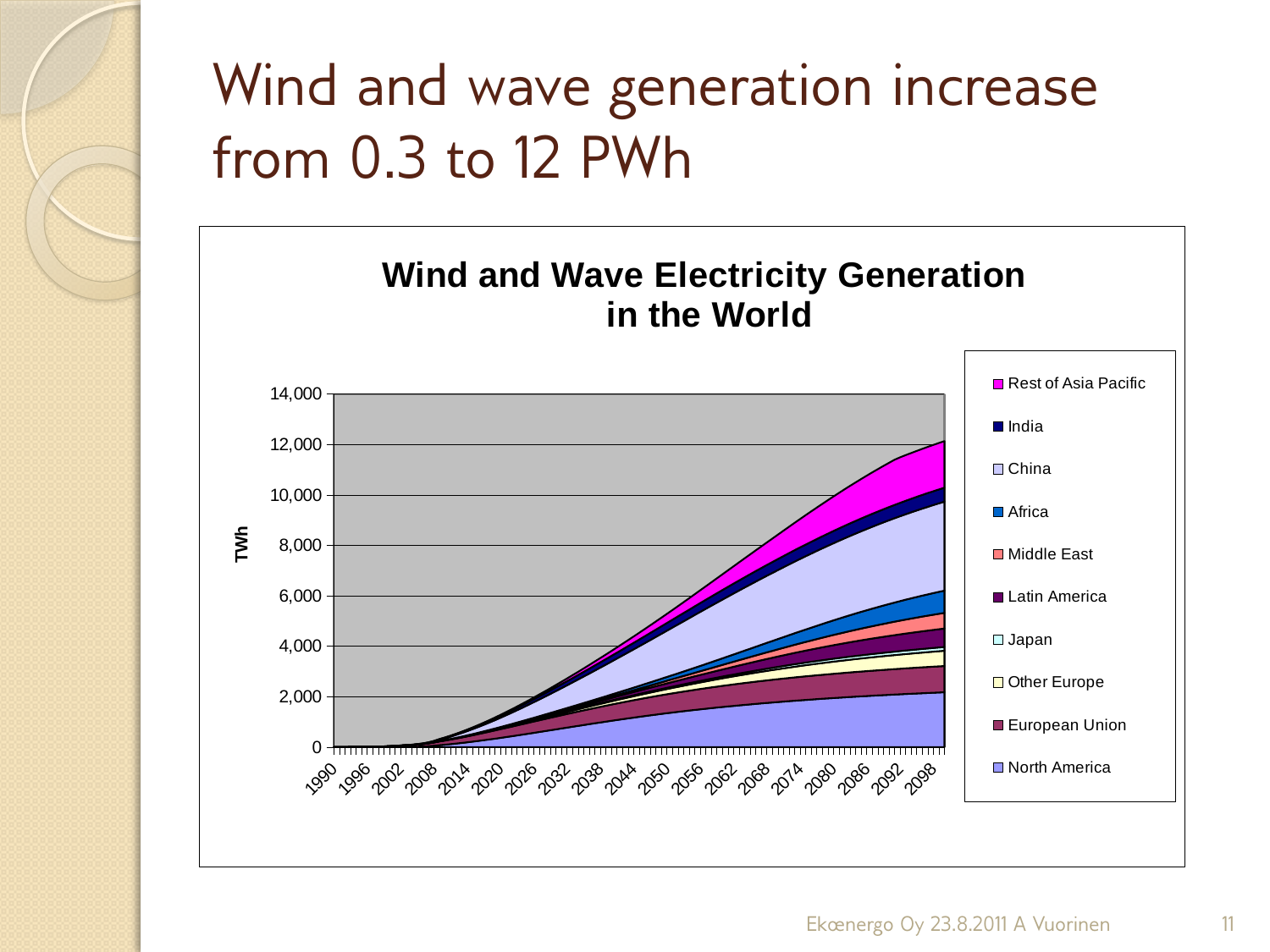

# Wind and wave generation increase from 0.3 to 12 PWh

### Chart: Wind and Wave Electricity Generation
in the World

| Category | North America | European Union  | Other Europe | Japan | Latin America | Middle East | Africa | China | India | Rest of Asia Pacific |
|---|---|---|---|---|---|---|---|---|---|---|
| 1990 | 0.43756018066406294 | 1.26756298828125 | 0.0170859375 | 0.004538452148437504 | 0.011212646484374991 | 0.004805419921875 | 0.001601806640625 | 0.038977294921875016 | 0.25094970703125 | 0.004271484375 |
| 1991 | 0.5834135742187493 | 1.6900839843750017 | 0.022781250000000017 | 0.006051269531250008 | 0.014950195312500006 | 0.0064072265625 | 0.0021357421875 | 0.05196972656249996 | 0.33459960937500044 | 0.0056953125 |
| 1992 | 0.7778847656250004 | 2.2534453125 | 0.030375 | 0.008068359375000009 | 0.019933593750000013 | 0.00854296875 | 0.0028476562500000012 | 0.06929296875000006 | 0.44613281249999975 | 0.007593750000000006 |
| 1993 | 1.0371796874999981 | 3.004593750000002 | 0.0405 | 0.010757812499999998 | 0.026578125 | 0.011390625000000001 | 0.003796875000000001 | 0.092390625 | 0.59484375 | 0.010125 |
| 1994 | 1.3829062499999998 | 4.006124999999996 | 0.054 | 0.01434375 | 0.035437500000000025 | 0.015187500000000001 | 0.0050625 | 0.12318750000000002 | 0.793125 | 0.013500000000000009 |
| 1995 | 1.843874999999999 | 5.3415 | 0.072 | 0.019125000000000014 | 0.04725 | 0.02025 | 0.006750000000000003 | 0.16425 | 1.0574999999999992 | 0.018 |
| 1996 | 2.458499999999998 | 7.121999999999996 | 0.096 | 0.025500000000000002 | 0.063 | 0.027000000000000017 | 0.009000000000000003 | 0.2190000000000001 | 1.41 | 0.024 |
| 1997 | 3.278 | 9.496 | 0.128 | 0.034 | 0.08400000000000005 | 0.036 | 0.012 | 0.2920000000000002 | 1.8800000000000003 | 0.03200000000000003 |
| 1998 | 4.452 | 12.97 | 0.17400000000000004 | 0.06000000000000003 | 0.132 | 0.036 | 0.02000000000000001 | 0.4000000000000001 | 1.984000000000001 | 0.07800000000000001 |
| 1999 | 5.145999999999996 | 19.308 | 0.20400000000000001 | 0.136 | 0.19 | 0.036 | 0.128 | 0.524 | 2.0700000000000003 | 0.12200000000000005 |
| 2000 | 5.504 | 27.003999999999987 | 0.29600000000000026 | 0.28400000000000025 | 0.192 | 0.036 | 0.274 | 0.7040000000000004 | 2.4400000000000004 | 0.168 |
| 2001 | 8.924000000000001 | 35.318 | 0.3480000000000002 | 0.7140000000000004 | 0.262 | 0.036 | 0.274 | 0.8120000000000005 | 2.9119999999999986 | 0.26 |
| 2002 | 9.894 | 47.05 | 0.6580000000000004 | 0.9720000000000004 | 0.2800000000000001 | 0.066 | 0.29600000000000026 | 0.946 | 3.4040000000000004 | 0.51 |
| 2003 | 13.43 | 57.388 | 1.262 | 1.522 | 0.3800000000000002 | 0.14400000000000004 | 0.42200000000000026 | 1.141999999999999 | 4.25 | 0.6660000000000007 |
| 2004 | 14.394 | 67.69 | 1.808 | 1.9820000000000009 | 0.38800000000000023 | 0.202 | 0.4680000000000001 | 1.5379999999999987 | 6.0 | 1.355999999999999 |
| 2005 | 19.734000000000005 | 79.54779999999997 | 2.5876 | 2.3179999999999987 | 0.39000000000000024 | 0.202 | 0.556 | 2.5279999999999996 | 8.776000000000002 | 2.1559999999999997 |
| 2006 | 26.360000000000003 | 93.94400000000006 | 3.3583999999999987 | 2.9139999999999997 | 0.7934 | 0.202 | 0.7720000000000005 | 5.176 | 12.456000000000007 | 2.6359999999999997 |
| 2007 | 37.62000000000001 | 109.732 | 3.9699999999999998 | 3.3619999999999997 | 1.161999999999999 | 0.202 | 0.938 | 11.75 | 15.69 | 3.5839999999999996 |
| 2008 | 55.879999999999995 | 126.92399999999996 | 5.072000000000001 | 4.065999999999996 | 1.9540000000000008 | 0.202 | 1.3920000000000001 | 24.241999999999987 | 19.31 | 5.273999999999999 |
| 2009 | 77.86600000000001 | 146.31599999999997 | 6.846000000000001 | 4.4159999999999995 | 2.835999999999998 | 1.002 | 2.028 | 51.706 | 21.654000000000014 | 6.2979999999999965 |
| 2010 | 97.37566444444377 | 163.7021940555557 | 8.329223555555512 | 4.918683333333334 | 3.680574333333359 | 1.357086666666674 | 2.568673888888871 | 70.58990499999985 | 25.53720500000002 | 7.76514611111114 |
| 2011 | 118.71160762666582 | 181.41803536911138 | 9.973964706666617 | 5.436900533333332 | 4.646883237333375 | 1.7741532400000104 | 3.193899611111094 | 91.86970585999974 | 29.69136938000001 | 9.434596868888969 |
| 2012 | 141.69483585937618 | 199.38155423013706 | 11.786792627688786 | 5.97449013733333 | 5.740473865093413 | 2.2565953004000106 | 3.9095128621666393 | 115.4160120162999 | 34.11811607990001 | 11.308347312633392 |
| 2013 | 166.1017044832836 | 217.51322913660252 | 13.761334503105221 | 6.527234842613319 | 6.957871494802244 | 2.807956381174673 | 4.714799494635539 | 141.06036543088732 | 38.80253952486401 | 13.383403069820517 |
| 2014 | 191.77664563144583 | 235.7201979828062 | 15.887636189211625 | 7.103142121382918 | 8.302415274286725 | 3.415933789692135 | 5.611383775476602 | 168.45399022798148 | 43.76308412532075 | 15.685439571857508 |
| 2015 | 218.69066452655554 | 253.99618571183672 | 18.175050412923202 | 7.700111184032924 | 9.780142571819322 | 4.093282911310915 | 6.606663471845176 | 197.71990436059065 | 48.96199869581585 | 18.218479059031644 |
| 2016 | 246.7311718479638 | 272.29057485273665 | 20.623936040334513 | 8.318810280340369 | 11.39406119066351 | 4.84278733901609 | 7.704674650820172 | 228.76234778832531 | 54.387004004888475 | 20.991910995999387 |
| 2017 | 275.7915489901889 | 290.5566537318188 | 23.23457326071234 | 8.959857600239834 | 13.147225660806056 | 5.667335319550066 | 8.909581733791223 | 261.488880127789 | 60.025893959750164 | 24.01565676876977 |
| 2018 | 305.77197587419977 | 308.7514711463868 | 26.007423121504328 | 9.62398306748981 | 15.042921806248746 | 6.569923527404315 | 10.225818043017028 | 295.81115214936483 | 65.86686475063408 | 27.30029169026777 |
| 2019 | 336.5780058553967 | 326.8360105566614 | 28.943199858747885 | 10.311784537429707 | 17.08453469953279 | 7.553980971062208 | 11.658048935458197 | 331.64850240513647 | 71.89784644310434 | 30.856494639981534 |
| 2020 | 368.1179723176444 | 344.77336932883134 | 32.04248547223925 | 11.023930672246845 | 19.275499033804337 | 8.622875070698251 | 13.211066599864877 | 368.9185117458568 | 78.1076254997302 | 34.69550501101918 |
| 2021 | 400.30460019290234 | 362.5295600386371 | 35.30591032417292 | 11.761106287388372 | 21.61936415763525 | 9.780118599987821 | 14.889867935827409 | 407.541369395267 | 84.4853339682911 | 38.829040126481736 |
| 2022 | 433.05482771047434 | 380.0733501538503 | 38.7341554430469 | 12.524014097529054 | 24.11979769360266 | 11.029375375184758 | 16.699663023133475 | 447.4397971908437 | 91.02044666360608 | 43.269310270686 |
| 2023 | 466.2896130875942 | 397.3761078427951 | 42.32794964592284 | 13.31337324464948 | 26.780585577723034 | 12.37446615472526 | 18.645881185492108 | 488.5389585126252 | 97.70277178358263 | 48.02903222130738 |
| 2024 | 499.93377118303033 | 414.41164739936653 | 46.08806522323753 | 14.12992272056397 | 29.605634854662483 | 13.819368356869825 | 20.734178211263437 | 530.766295396056 | 104.52245491032228 | 53.1214547631209 |
| 2025 | 533.9158634444856 | 431.156114068574 | 50.01532134138328 | 14.974420750779327 | 32.598977583100464 | 15.368225962462482 | 22.970446112812933 | 574.0515546696646 | 111.46996057748788 | 58.56037607170522 |
| 2026 | 568.1680570166055 | 447.5878557205915 | 54.110583842695675 | 15.847645290702276 | 35.76477356078478 | 17.025355596397226 | 25.3608217782495 | 618.3267268850421 | 118.53606407040408 | 64.36016379343219 |
| 2027 | 602.6259887711329 | 463.6873004988387 | 58.374765008857345 | 16.750394506655763 | 39.107313100457986 | 18.79525282409523 | 27.911695919672354 | 663.525986874423 | 125.7118432988158 | 70.53577590638598 |
| 2028 | 637.2286345273357 | 479.4406901233073 | 62.80882339146196 | 17.683487306523276 | 42.63101993116101 | 20.682598670420315 | 30.629722382522658 | 709.585636240723 | 132.98867087342435 | 77.10278243041336 |
| 2029 | 671.918182831155 | 494.85336895664364 | 67.4137637386033 | 18.64776382260409 | 46.34045417278847 | 22.692266496711827 | 33.521827809951034 | 756.4440492150476 | 140.35820611830636 | 84.07738778620909 |
| 2030 | 706.6399121956832 | 509.9311584565956 | 72.19063686324878 | 19.644085927935457 | 50.24031536475221 | 24.829329044688873 | 36.59522162906953 | 804.0416180998263 | 147.81238746769625 | 91.47645400694233 |
| 2031 | 741.3420723889789 | 524.6803131235084 | 77.14053952556733 | 20.67333776432923 | 54.335445575487846 | 27.09906573653835 | 39.8574063994912 | 852.3207000404184 | 155.3434250422874 | 99.31752479081088 |
| 2032 | 775.9757696407324 | 539.1074788948561 | 82.26461433006072 | 21.736426282931117 | 58.63083259499126 | 29.506970240217576 | 43.31618853710587 | 901.2255650913419 | 162.9437934034128 | 107.61885042267608 |
| 2033 | 810.494855634633 | 553.2195768737141 | 87.56404963627627 | 22.83428179682712 | 63.13161321115143 | 32.058758309313575 | 46.97968942540075 | 950.7023455372091 | 170.60622448084118 | 116.39941359307856 |
| 2034 | 844.8558201666278 | 567.0234212759054 | 93.04007948130017 | 23.967858547181 | 67.84307657176821 | 34.76037590456362 | 50.856356927430255 | 1000.6989863997345 | 178.32370067528808 | 125.67895614848865 |
| 2035 | 879.017687371862 | 580.5257098880977 | 98.6939835153198 | 25.13813528277499 | 72.77066763460047 | 37.618007608456324 | 54.954977312895124 | 1051.1651971378694 | 186.0894481277757 | 135.47800680419834 |
| 2036 | 912.9419154120628 | 593.7330154069517 | 104.52708695009966 | 26.346115853270973 | 77.91999070733738 | 40.63808534305792 | 59.284687614705945 | 1102.052404513246 | 193.8969301520676 | 145.81790985314728 |
| 2037 | 946.5922995183306 | 606.6517776103792 | 110.5407605201994 | 27.59282981650831 | 83.29681307942015 | 43.82729740154799 | 63.854988429887925 | 1153.313706593829 | 201.73984082644682 | 156.7208549051483 |
| 2038 | 979.9348782875797 | 619.2882978542284 | 116.73642045679 | 28.879333060175373 | 88.90706874771156 | 47.192597804311895 | 68.675757180208 | 1204.903827869457 | 209.6120987411892 | 168.2099076921822 |
| 2039 | 1012.9378431339362 | 631.6487412100352 | 123.11552847396206 | 30.20670843817572 | 94.75686223805403 | 50.74121599084861 | 73.7572618484386 | 1256.7790754543767 | 217.50784089806137 | 180.30904197660067 |
| 2040 | 1045.5714507988728 | 643.7391387935969 | 129.67959176739205 | 31.576066422026386 | 100.85247252480083 | 54.480666859113974 | 79.11017520670278 | 1308.8972963517278 | 225.42141675834202 | 193.04317260035393 |
| 2041 | 1077.8079388266824 | 655.5653902667827 | 136.43016302524362 | 32.98854576763209 | 107.20035705045171 | 58.41876116430816 | 84.74558955391237 | 1361.217835755491 | 233.34738243592847 | 206.43818971465797 |
| 2042 | 1109.62144391453 | 667.133266495898 | 143.36884045117574 | 34.445314197789 | 113.80715584757834 | 62.5636162895322 | 90.67503197988452 | 1413.7014963659979 | 241.2804950321812 | 220.52099423085915 |
| 2043 | 1140.98792304894 | 678.4484123201382 | 150.4972677993483 | 35.94756910077596 | 120.67969576527713 | 66.9236674011617 | 96.91048017433128 | 1466.3104986956332 | 249.21570710922157 | 235.31953453465331 |
| 2044 | 1171.885077343056 | 689.5163492772623 | 157.81713442130618 | 37.49653824540392 | 127.82499480244104 | 71.50767900222289 | 103.46437879952778 | 1519.0084423418434 | 257.14816129848424 | 250.86284450724006 |
| 2045 | 1202.2922784915618 | 700.3424782827133 | 165.33017532463077 | 39.0934805128981 | 135.25026655019622 | 76.32475689750997 | 110.34965644611627 | 1571.7602682051258 | 265.0731850413886 | 267.1810828984888 |
| 2046 | 1232.1904977624308 | 710.9320822587025 | 173.03817124325903 | 40.73968664599991 | 142.96292474590427 | 81.38436058465125 | 117.57974319215492 | 1624.5322216301358 | 272.986285459071 | 284.3055740987265 |
| 2047 | 1261.5622374470806 | 721.2903287101087 | 180.9429487193649 | 42.43648001568067 | 150.9705879411955 | 86.6963160858143 | 125.16858878621711 | 1677.2918164485632 | 280.88314434818335 | 302.26885035733267 |
| 2048 | 1290.3914646927378 | 731.4222722450302 | 189.04638019670534 | 44.18521740587178 | 159.2810842865445 | 92.27082923524313 | 133.13068147604187 | 1730.0077999029004 | 288.75961329983727 | 321.10469549798205 |
| 2049 | 1318.6635476430358 | 741.3328570408087 | 197.35038412534038 | 45.98728981662162 | 167.90245643497403 | 98.11849943833471 | 141.48106750498368 | 1782.6501184306878 | 296.61170893882564 | 340.8481901820568 |
| 2050 | 1346.3651938149828 | 751.026919256479 | 205.85692507763426 | 47.844123286102196 | 176.8429665675204 | 104.25033391849789 | 150.23537129924705 | 1835.1898842893172 | 304.43560828034566 | 361.53575877350795 |
| 2051 | 1373.4688756015144 | 760.5091893926291 | 214.5558420232302 | 49.75445188171545 | 186.09897414969922 | 110.6697073528277 | 159.3982903297606 | 1887.5144428987078 | 312.21439243983656 | 383.17786228968316 |
| 2052 | 1399.9851225943498 | 769.7842945997515 | 223.4359638148963 | 51.716779894476744 | 195.6656169764214 | 117.37921655677995 | 168.97341283808282 | 1939.5098038061237 | 319.93096641352065 | 405.78234914079763 |
| 2053 | 1425.9247850422757 | 778.8567609361746 | 232.48511584042504 | 53.72937709429026 | 205.53677185839717 | 124.3806225943351 | 178.96313587228397 | 1991.0610375279678 | 327.5681191179965 | 429.3542652070207 |
| 2054 | 1451.2990058311923 | 787.7310155766833 | 241.69013124685105 | 55.790274777098766 | 215.7050193396842 | 131.67479360167516 | 189.36858436262884 | 2042.052677988993 | 335.10858410311516 | 453.89566648302474 |
| 2055 | 1476.119193696671 | 796.4113889728778 | 251.03686673615772 | 57.897262641898294 | 226.16161272560058 | 139.26164863012502 | 200.1895316704205 | 2092.3691280711078 | 342.5351005680513 | 479.4054352965882 |
| 2056 | 1500.39730792642 | 804.9021169663488 | 260.510466338022 | 60.047941088008855 | 236.89669422523633 | 147.14026391833477 | 211.42455256668455 | 2141.896763790603 | 349.83073934733216 | 505.8796482241543 |
| 2057 | 1524.1450972163104 | 813.207342855678 | 270.095407353322 | 62.239725177345406 | 247.8993023763202 | 155.3088440103468 | 223.07098263321396 | 2190.52438738774 | 356.97896998360085 | 533.3114835903326 |
| 2058 | 1547.3740932572448 | 821.3311194182779 | 279.7755505523596 | 64.46984962399404 | 259.15738536544427 | 163.76469628604053 | 235.12488252568534 | 2238.143667609379 | 363.9744575657802 | 561.6911403973515 |
| 2059 | 1570.0956048824 | 829.2774108880691 | 289.5341944133533 | 66.73537481320051 | 270.65782033898773 | 172.50420919956358 | 247.58100751650505 | 2284.7431150217967 | 370.8191358482567 | 591.0057696475446 |
| 2060 | 1592.320712750245 | 837.050094889935 | 299.35413315717824 | 69.0331938452966 | 282.386438762687 | 181.52283450754868 | 260.43278271529834 | 2330.336233432577 | 377.515283801435 | 621.2394189751435 |
| 2061 | 1614.0602583334949 | 844.6529643319325 | 309.21771343756825 | 71.36003950225228 | 294.32805299818165 | 190.8150705304739 | 273.67227973111756 | 2374.938799128959 | 384.06551897902716 | 652.3729805060585 |
| 2062 | 1635.324848130947 | 852.0897292561442 | 319.10689383462267 | 73.71249210347611 | 306.466488346534 | 200.37444942938728 | 287.29019904227715 | 2418.5688123534046 | 390.4727895438943 | 684.3841520631636 |
| 2063 | 1656.1248580075808 | 859.3640186491021 | 329.00330683176287 | 76.08698822394935 | 318.7846204803447 | 210.1935286935983 | 301.27585834910894 | 2461.246439973416 | 396.74015035711756 | 717.2474123460332 |
| 2064 | 1676.4704376517125 | 866.4793822126659 | 338.8883229362013 | 78.47983024141128 | 331.26441814714724 | 220.26388701129426 | 315.61718715124755 | 2502.9920786451803 | 402.87061760469174 | 750.9340106352614 |
| 2065 | 1696.3715151384858 | 873.4392920961906 | 348.74311658537704 | 80.88719667307306 | 343.8869909880648 | 230.57612466933412 | 330.30072775456756 | 2543.8258549487255 | 408.8671618932021 | 785.4119714859577 |
| 2066 | 1715.8378017135951 | 880.247144590876 | 358.5487335642585 | 83.30515327810659 | 356.63264237453757 | 241.1198686653249 | 345.31164296582807 | 2583.767579938345 | 414.73270147816027 | 820.64611500223 |
| 2067 | 1734.878796492755 | 886.9062617870774 | 368.2861595573238 | 85.72966487666588 | 369.4809270432254 | 251.88378263107012 | 360.63373061314775 | 2622.836704663476 | 420.4700956518217 | 856.5980930009506 |
| 2068 | 1753.503791074382 | 893.4198931954189 | 377.93638944976266 | 88.15660783073706 | 382.41071327347396 | 262.85558163629975 | 376.24944498756616 | 2661.052276836208 | 426.08214260921835 | 893.2264412732013 |
| 2069 | 1771.7218740631265 | 899.7912173324904 | 387.48049698609464 | 90.58178312700184 | 395.4002493175152 | 274.02205191016725 | 392.13992525634904 | 2698.432936235505 | 431.57158022166357 | 930.4866480478979 |
| 2070 | 1789.5419355021354 | 906.0233432718918 | 396.89970439115217 | 93.00092999718022 | 408.4272337612472 | 285.36907548556445 | 408.2850308527053 | 2734.9969201087247 | 436.94108694833835 | 968.3312386550739 |
| 2071 | 1806.972671209643 | 912.119312161398 | 406.17545155615915 | 95.40974000660093 | 421.46888946128945 | 296.8816597368661 | 424.6633837977229 | 2770.7620694821544 | 442.1932828833146 | 1006.7098762726564 |
| 2072 | 1824.022587021566 | 918.0820987069801 | 415.28946439534235 | 97.80387153791096 | 434.502040676004 | 308.5439717479186 | 441.25241786243464 | 2805.745836361086 | 447.330730934817 | 1045.5694785292558 |
| 2073 | 1840.700002941857 | 923.9146126243959 | 424.22382198418416 | 100.17896459350656 | 447.5031929829013 | 320.33937741311064 | 458.02843442978724 | 2839.9652917965605 | 452.35593804717143 | 1084.8543496238792 |
| 2074 | 1857.0130572023734 | 929.6197000590709 | 432.9672974223002 | 102.53065583750038 | 460.4486155524959 | 332.2504851405103 | 474.96666486834357 | 2873.437134044052 | 457.2713564072768 | 1124.5063275122088 |
| 2075 | 1872.9697102341095 | 935.2001449749566 | 441.5223887123147 | 104.85459379584064 | 473.31442532945925 | 344.25919399262386 | 492.04133918222664 | 2906.177696614073 | 462.0793846328497 | 1164.464945599555 |
| 2076 | 1888.5777485516949 | 940.658670513053 | 449.89196505902925 | 107.1464541316143 | 486.07667265614066 | 356.34674606765196 | 509.2257606555613 | 2938.2029561966283 | 466.78236893972246 | 1204.6676082735648 |
| 2077 | 1903.8447885530418 | 945.9979403202376 | 458.07926114896026 | 109.4019549115984 | 498.71142786120504 | 368.49378289244066 | 526.4923861648856 | 2969.5285404416036 | 471.3826042855653 | 1245.0497795061701 |
| 2078 | 1918.7782802359834 | 951.2205598490734 | 466.08787008711397 | 111.61687177978148 | 511.19486832743803 | 380.68040556799764 | 543.8129117901053 | 3000.169735577873 | 475.88233548916065 | 1285.5451836553032 |
| 2079 | 1933.3855108337154 | 956.3290776292165 | 473.9216095165054 | 113.78705295387887 | 523.5033655478234 | 392.8862383796735 | 561.1583633139368 | 3030.1414938691905 | 480.28375832555423 | 1326.0860175031473 |
| 2080 | 1947.6736083708108 | 961.3259865110416 | 481.584247120097 | 115.91075536880936 | 535.6135716777686 | 405.09049555723294 | 578.499191161809 | 3059.4584409091067 | 484.5890205974365 | 1366.6031724802929 |
| 2081 | 1961.649545141557 | 966.2137248821044 | 489.07949319675436 | 117.98862057702435 | 547.5025050939176 | 417.2720508452721 | 595.8053692992879 | 3088.134882757374 | 488.80022318318106 | 1407.026465944848 |
| 2082 | 1975.320141112275 | 970.9946778570239 | 496.41099335161215 | 120.02137576963968 | 559.1476344763115 | 429.4095095220419 | 613.0464975724548 | 3116.1848129207397 | 492.91942106200855 | 1447.2848803130898 |
| 2083 | 1988.6920672493327 | 975.6711784413671 | 503.58232132770775 | 122.00983262489135 | 570.5430950493802 | 441.48128248489553 | 630.1919069487793 | 3143.621919181381 | 496.9486243167644 | 1487.3068087743059 |
| 2084 | 2001.7718487744378 | 980.245508670107 | 510.596974515215 | 123.95488585666097 | 581.6923856780411 | 453.4656620035332 | 647.2107670920234 | 3170.459590276198 | 500.8897991147923 | 1527.02030626781 |
| 2085 | 2014.565868348801 | 984.7199007212099 | 517.4583749506517 | 125.85746504013223 | 592.5994721841025 | 465.3408987280751 | 664.0721956848936 | 3196.710922430212 | 504.7448686673827 | 1566.3533443550766 |
| 2086 | 2027.0803691877497 | 989.096538004892 | 524.1698704645536 | 127.71848691943893 | 603.2687800218418 | 477.08527952795924 | 680.7453688976875 | 3222.3887257472634 | 508.5157141682578 | 1605.2340685851607 |
| 2087 | 2039.321458107282 | 993.3775562290756 | 530.7347359753593 | 129.53885369489336 | 613.7051852719328 | 488.67720572978345 | 697.1996323902586 | 3247.5055304610473 | 512.2041757115572 | 1643.591056927218 |
| 2088 | 2051.2951085040763 | 997.5650444415726 | 537.1561749266428 | 131.31945133324282 | 623.9136813105623 | 500.09527131761865 | 713.404612228319 | 3272.0735930496203 | 515.8120531897599 | 1681.3535778305022 |
| 2089 | 2063.0071632703675 | 1001.6610460494944 | 543.437320814175 | 133.06114790695707 | 633.8991915366187 | 511.31834065804753 | 729.3303250934661 | 3296.1049022162942 | 519.3411071720029 | 1718.4518464695109 |
| 2090 | 2074.4633376451707 | 1005.6675598163944 | 549.5812386929996 | 134.76479289700154 | 643.666560032553 | 522.3256253142081 | 744.947287169473 | 3319.611184739888 | 522.7930597631956 | 1754.8172777404045 |
| 2091 | 2085.669222003192 | 1009.5865408376212 | 555.5909266615465 | 136.43121744946032 | 653.2205423717337 | 533.098022354373 | 760.2307857812248 | 3342.6039111971413 | 526.1695954443684 | 1790.4050945266956 |
| 2092 | 2096.630284582825 | 1013.4199014943629 | 561.469317319877 | 138.0612346664096 | 662.5657966059123 | 543.6385808705005 | 775.1851991231244 | 3365.094301560119 | 529.4723618946764 | 1804.5979836174079 |
| 2093 | 2107.3518741545226 | 1017.1695123868559 | 567.2192791991816 | 139.65563993059203 | 671.7068809193187 | 553.9507780748714 | 789.8155128682629 | 3387.0933306713287 | 532.7029707954204 | 1810.158023128195 |
| 2094 | 2117.8392226308965 | 1020.8372032471901 | 572.8436181607352 | 141.21521126330003 | 680.6482550282029 | 564.0385138924323 | 804.1273123560985 | 3408.6117335992008 | 535.8629986165188 | 1815.6218911299743 |
| 2095 | 2128.09744761977 | 1024.4247638321865 | 578.345078764713 | 142.7407096962073 | 689.3942817671697 | 573.9061040168718 | 818.1267726024139 | 3429.6600108766006 | 538.9539873857939 | 1820.9906423854152 |
| 2096 | 2138.131554921487 | 1027.9339447967582 | 583.7263456093203 | 144.23287963806553 | 697.9492288593515 | 583.5582462005076 | 831.8205628764938 | 3450.2484336248517 | 541.977445441446 | 1826.265320179073 |
| 2097 | 2147.9464409716056 | 1031.366458548195 | 588.99004464076 | 145.69244923558477 | 706.3172708668507 | 592.9995772138205 | 845.2152648837359 | 3470.387048565851 | 544.9348481680915 | 1831.446956441499 |
| 2098 | 2157.5468952302954 | 1034.7239800817829 | 594.138744434614 | 147.12013072782008 | 714.5024911880814 | 602.2346642830461 | 858.3173606160766 | 3490.0856829246204 | 547.8276387167216 | 1836.5365718719631 |
| 2099 | 2166.9376025194592 | 1038.0081477981623 | 599.1749574492372 | 148.51662079340127 | 722.5088840271352 | 611.26799663592 | 871.1332203586595 | 3509.3539492248374 | 550.6572287089299 | 1841.535176059921 |
| 2100 | 2176.12314530884 | 1041.220564302843 | 604.1011412517805 | 149.88260089032465 | 730.340356331408 | 620.1039771863065 | 883.6690908963158 | 3528.2012499795046 | 553.4249989257535 | 1846.4437676051111 |
Ekoenergo Oy 23.8.2011 A Vuorinen
11